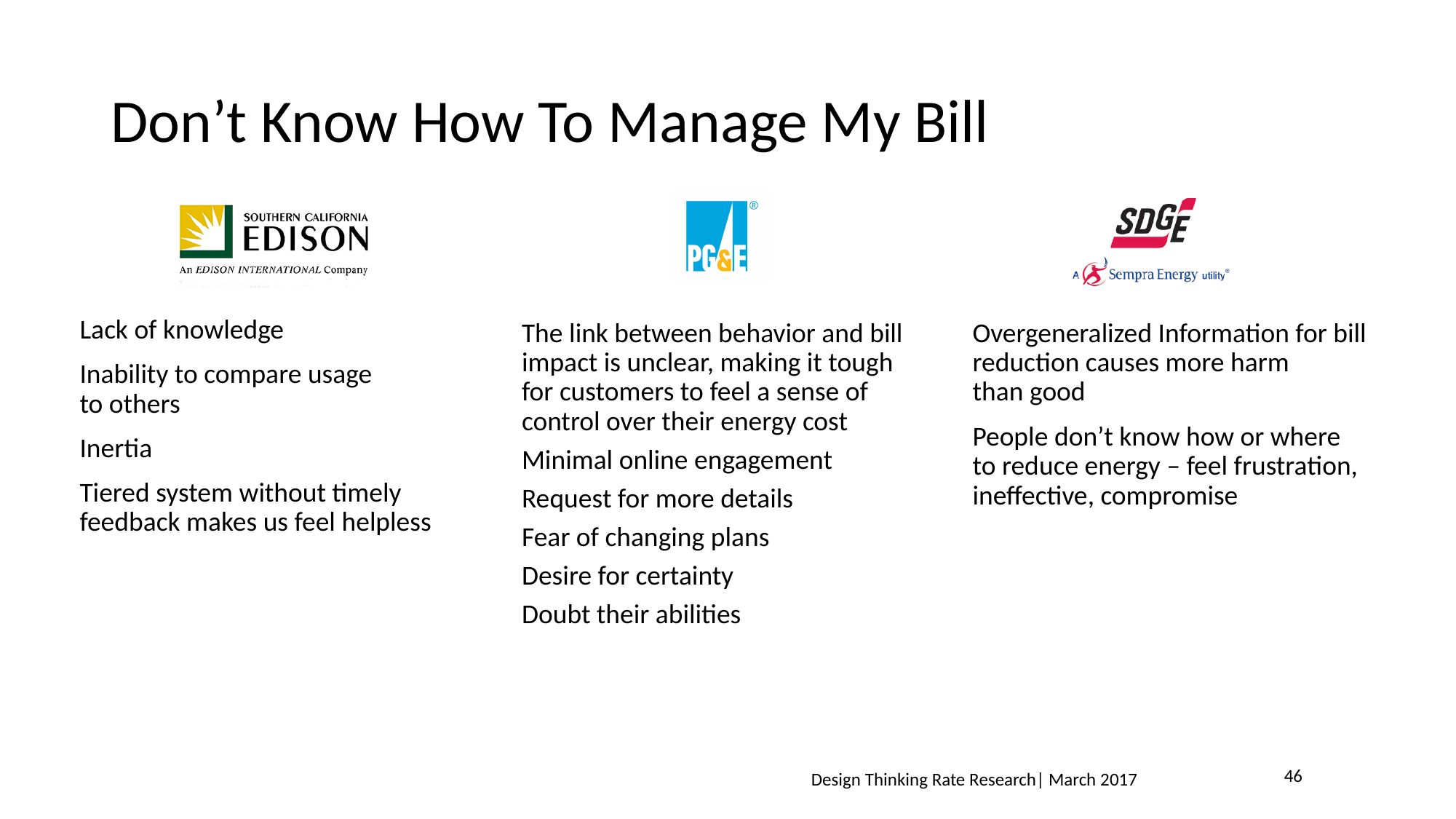

# Don’t Know How To Manage My Bill
Lack of knowledge
Inability to compare usage
to others
Inertia
Tiered system without timely feedback makes us feel helpless

The link between behavior and bill impact is unclear, making it tough for customers to feel a sense of control over their energy cost
Minimal online engagement
Request for more details
Fear of changing plans
Desire for certainty
Doubt their abilities

Overgeneralized Information for bill reduction causes more harm
than good
People don’t know how or where to reduce energy – feel frustration, ineffective, compromise
46
Design Thinking Rate Research| March 2017